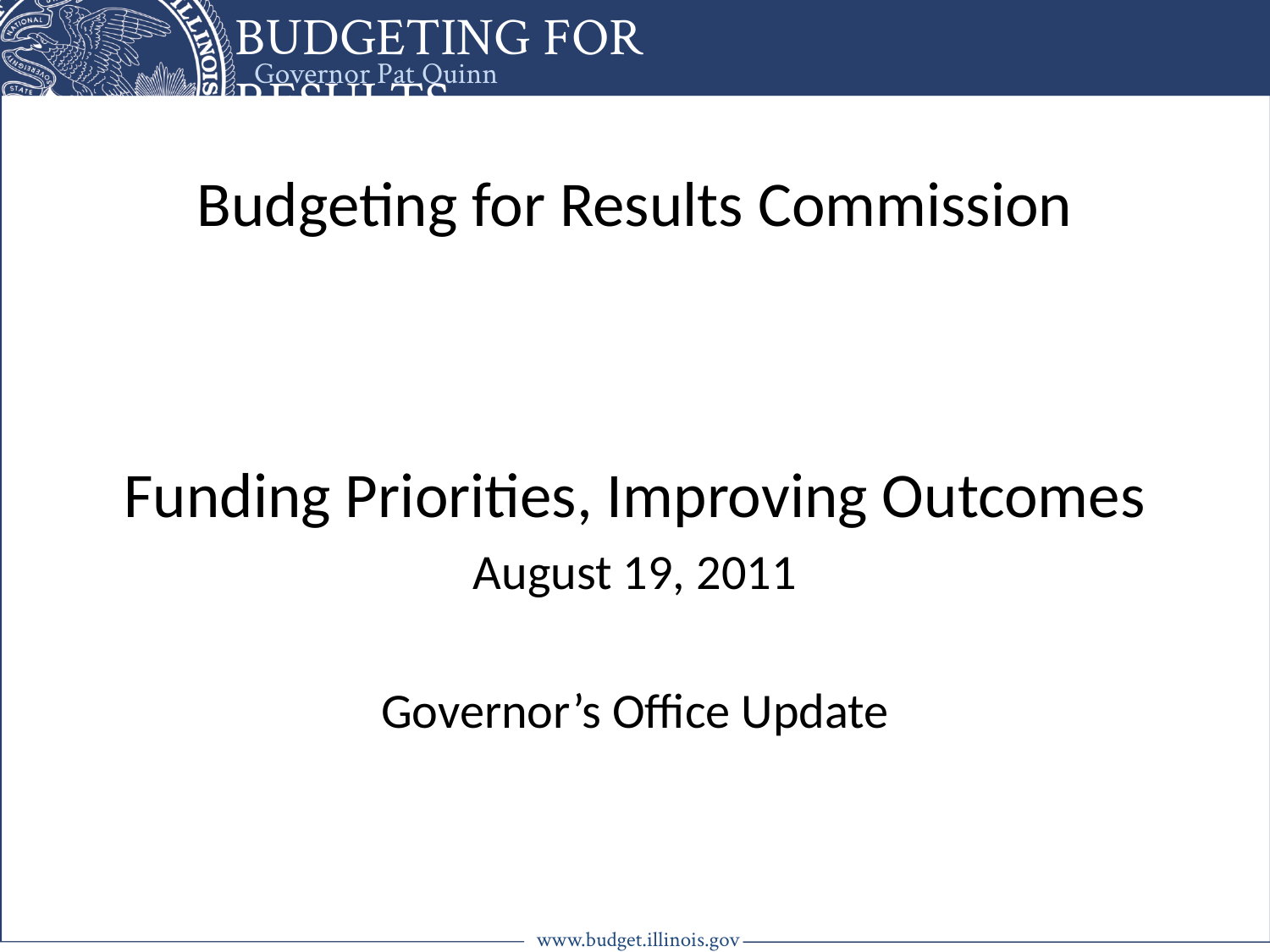

Budgeting for Results
Governor Pat Quinn
# Budgeting for Results Commission

Funding Priorities, Improving Outcomes
August 19, 2011

Governor’s Office Update
www.budget.illinois.gov